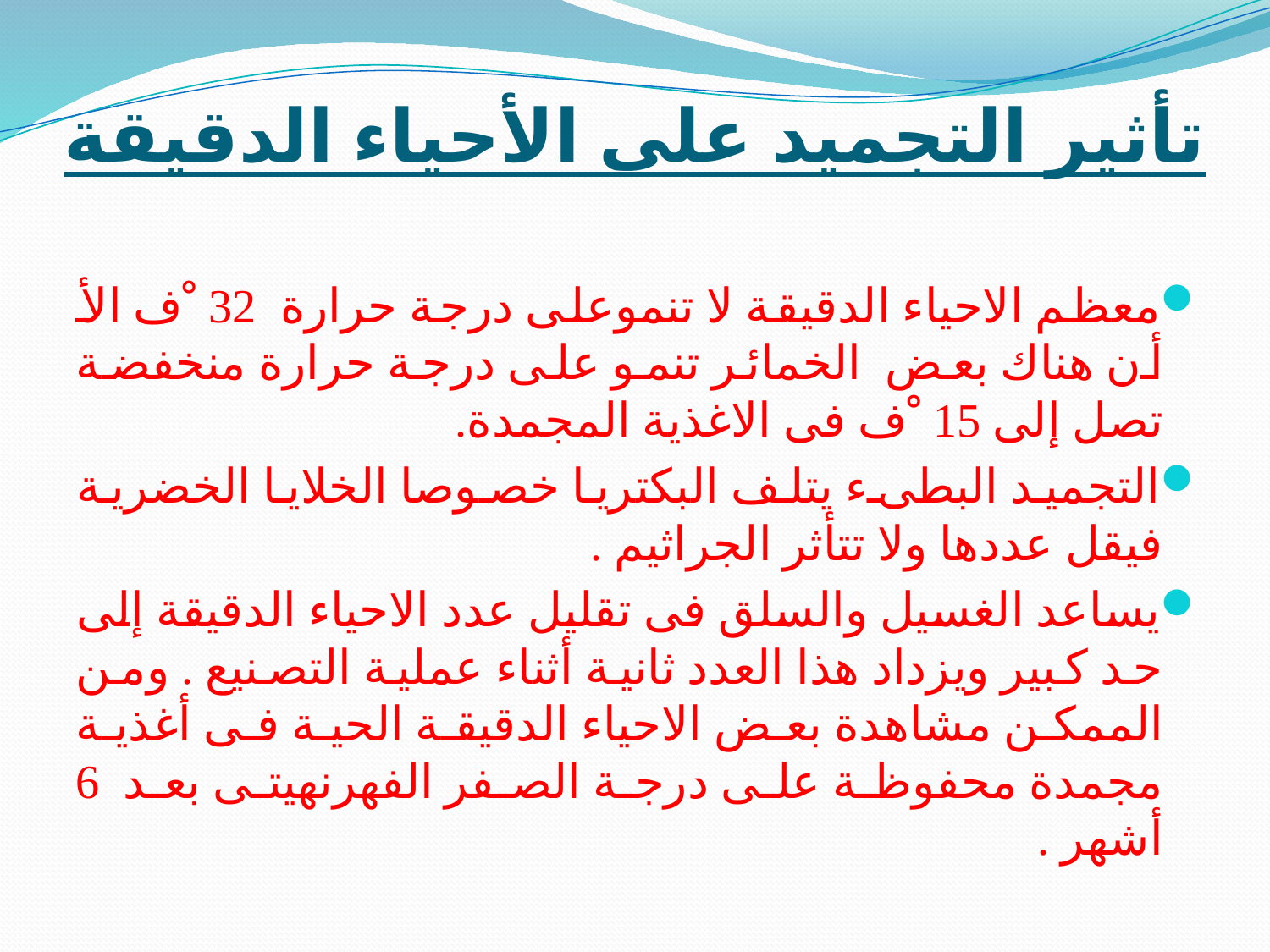

# تأثير التجميد على الأحياء الدقيقة
معظم الاحياء الدقيقة لا تنموعلى درجة حرارة  32  ْف الأ أن هناك بعض  الخمائر تنمو على درجة حرارة منخفضة تصل إلى 15  ْف فى الاغذية المجمدة.
التجميد البطىء يتلف البكتريا خصوصا الخلايا الخضرية فيقل عددها ولا تتأثر الجراثيم .
يساعد الغسيل والسلق فى تقليل عدد الاحياء الدقيقة إلى حد كبير ويزداد هذا العدد ثانية أثناء عملية التصنيع . ومن الممكن مشاهدة بعض الاحياء الدقيقة الحية فى أغذية مجمدة محفوظة على درجة الصفر الفهرنهيتى بعد  6 أشهر .